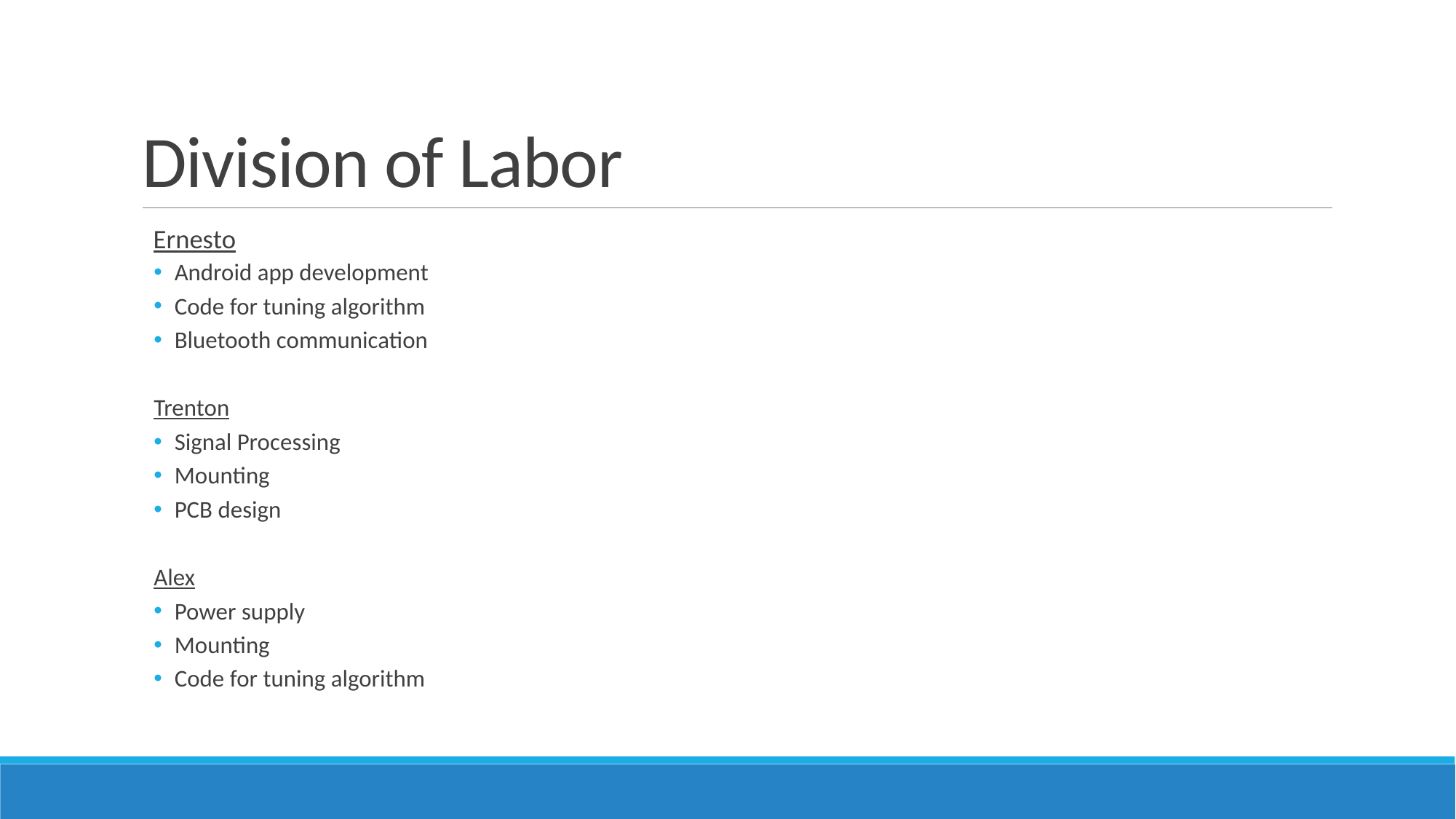

# Division of Labor
  Ernesto
Android app development
Code for tuning algorithm
Bluetooth communication

Trenton
Signal Processing
Mounting
PCB design

Alex
Power supply
Mounting
Code for tuning algorithm